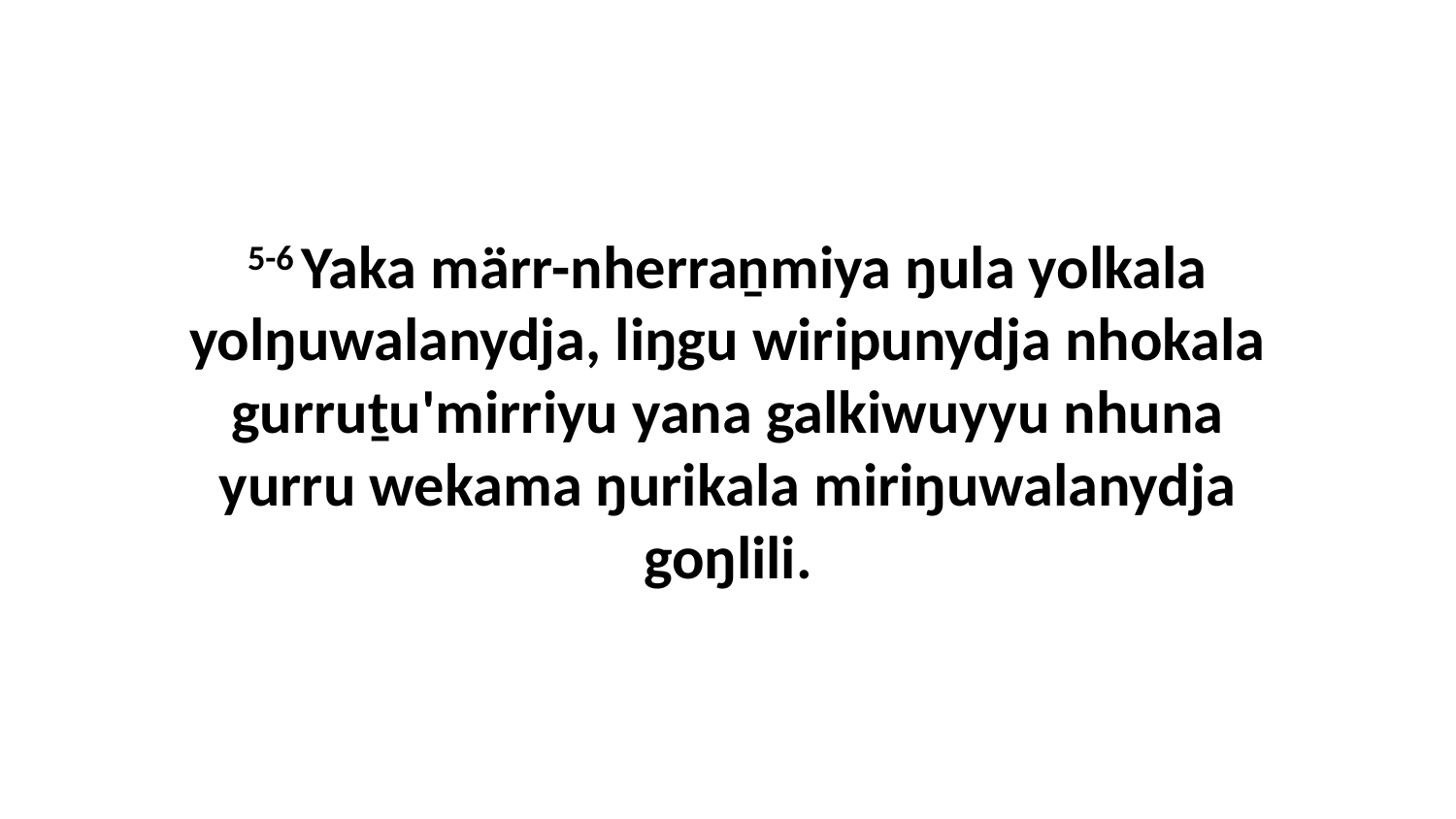

5-6 Yaka märr-nherraṉmiya ŋula yolkala yolŋuwalanydja, liŋgu wiripunydja nhokala gurruṯu'mirriyu yana galkiwuyyu nhuna yurru wekama ŋurikala miriŋuwalanydja goŋlili.